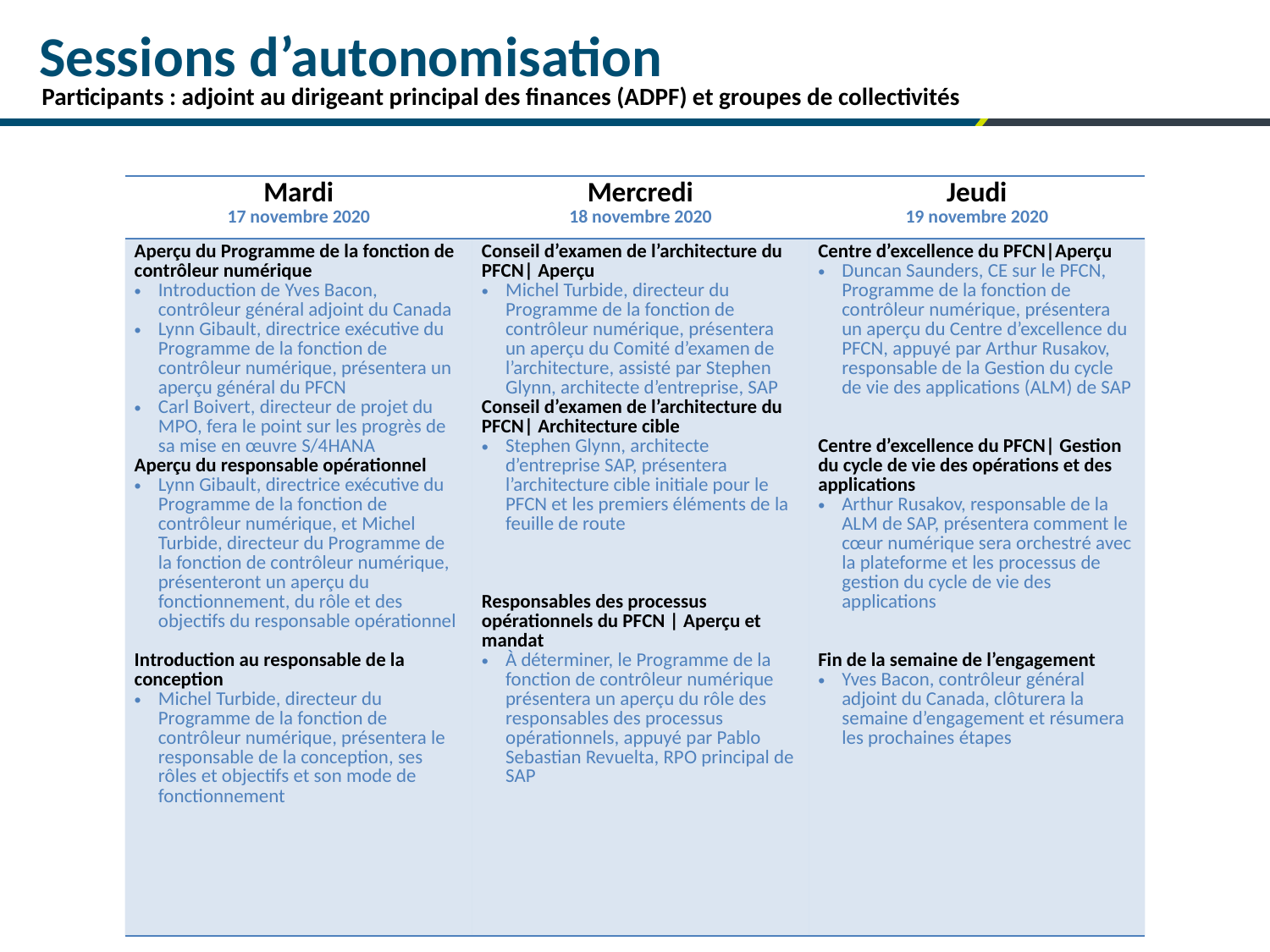

# Sessions d’autonomisation
Participants : adjoint au dirigeant principal des finances (ADPF) et groupes de collectivités
| Mardi 17 novembre 2020 | Mercredi 18 novembre 2020 | Jeudi 19 novembre 2020 |
| --- | --- | --- |
| Aperçu du Programme de la fonction de contrôleur numérique Introduction de Yves Bacon, contrôleur général adjoint du Canada Lynn Gibault, directrice exécutive du Programme de la fonction de contrôleur numérique, présentera un aperçu général du PFCN Carl Boivert, directeur de projet du MPO, fera le point sur les progrès de sa mise en œuvre S/4HANA Aperçu du responsable opérationnel Lynn Gibault, directrice exécutive du Programme de la fonction de contrôleur numérique, et Michel Turbide, directeur du Programme de la fonction de contrôleur numérique, présenteront un aperçu du fonctionnement, du rôle et des objectifs du responsable opérationnel Introduction au responsable de la conception Michel Turbide, directeur du Programme de la fonction de contrôleur numérique, présentera le responsable de la conception, ses rôles et objectifs et son mode de fonctionnement | Conseil d’examen de l’architecture du PFCN| Aperçu Michel Turbide, directeur du Programme de la fonction de contrôleur numérique, présentera un aperçu du Comité d’examen de l’architecture, assisté par Stephen Glynn, architecte d’entreprise, SAP Conseil d’examen de l’architecture du PFCN| Architecture cible Stephen Glynn, architecte d’entreprise SAP, présentera l’architecture cible initiale pour le PFCN et les premiers éléments de la feuille de route Responsables des processus opérationnels du PFCN | Aperçu et mandat À déterminer, le Programme de la fonction de contrôleur numérique présentera un aperçu du rôle des responsables des processus opérationnels, appuyé par Pablo Sebastian Revuelta, RPO principal de SAP | Centre d’excellence du PFCN|Aperçu Duncan Saunders, CE sur le PFCN, Programme de la fonction de contrôleur numérique, présentera un aperçu du Centre d’excellence du PFCN, appuyé par Arthur Rusakov, responsable de la Gestion du cycle de vie des applications (ALM) de SAP Centre d’excellence du PFCN| Gestion du cycle de vie des opérations et des applications Arthur Rusakov, responsable de la ALM de SAP, présentera comment le cœur numérique sera orchestré avec la plateforme et les processus de gestion du cycle de vie des applications Fin de la semaine de l’engagement Yves Bacon, contrôleur général adjoint du Canada, clôturera la semaine d’engagement et résumera les prochaines étapes |